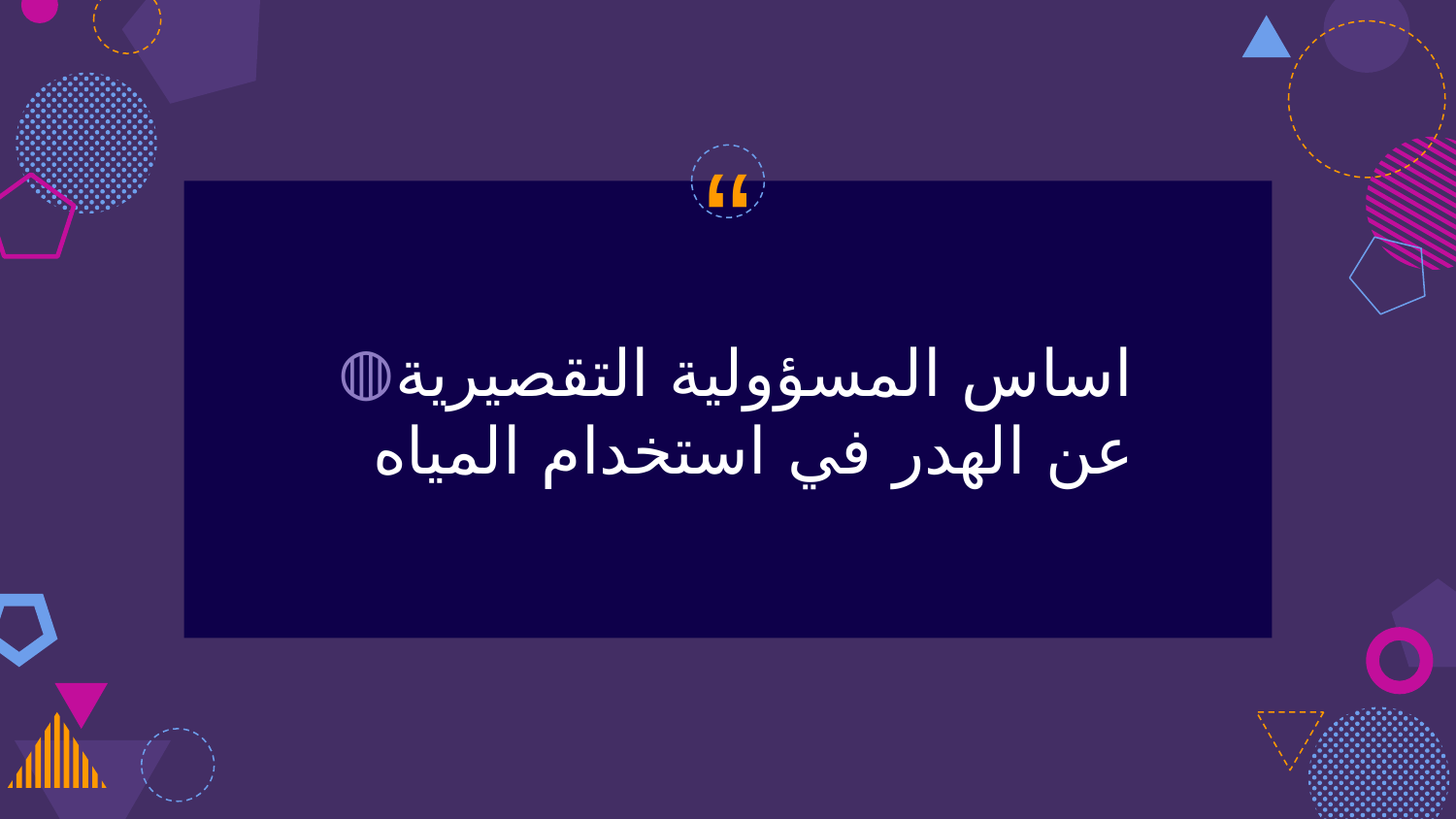

اساس المسؤولية التقصيرية عن الهدر في استخدام المياه